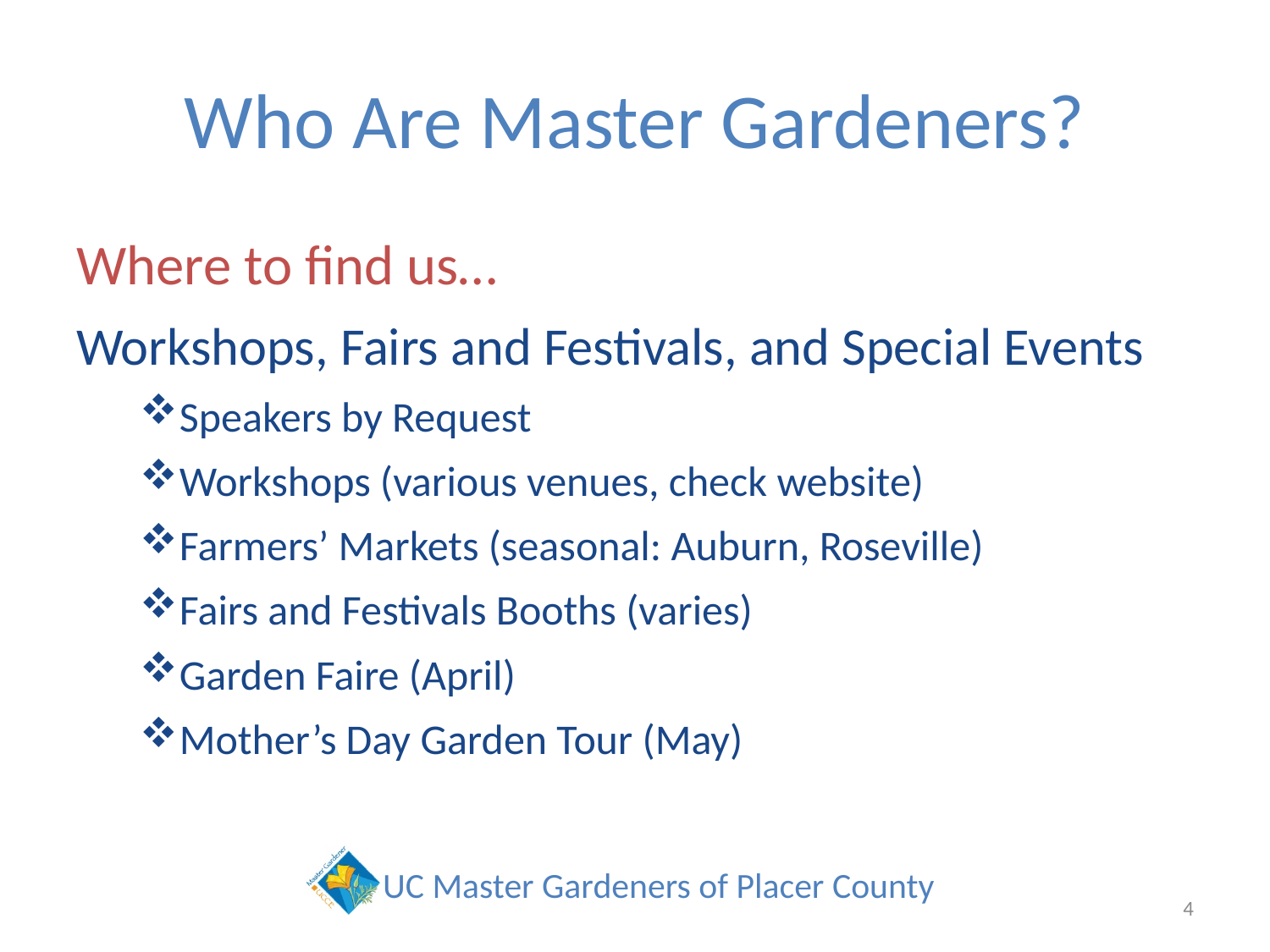

# Who Are Master Gardeners?
Where to find us…
Workshops, Fairs and Festivals, and Special Events
Speakers by Request
Workshops (various venues, check website)
Farmers’ Markets (seasonal: Auburn, Roseville)
Fairs and Festivals Booths (varies)
Garden Faire (April)
Mother’s Day Garden Tour (May)

4